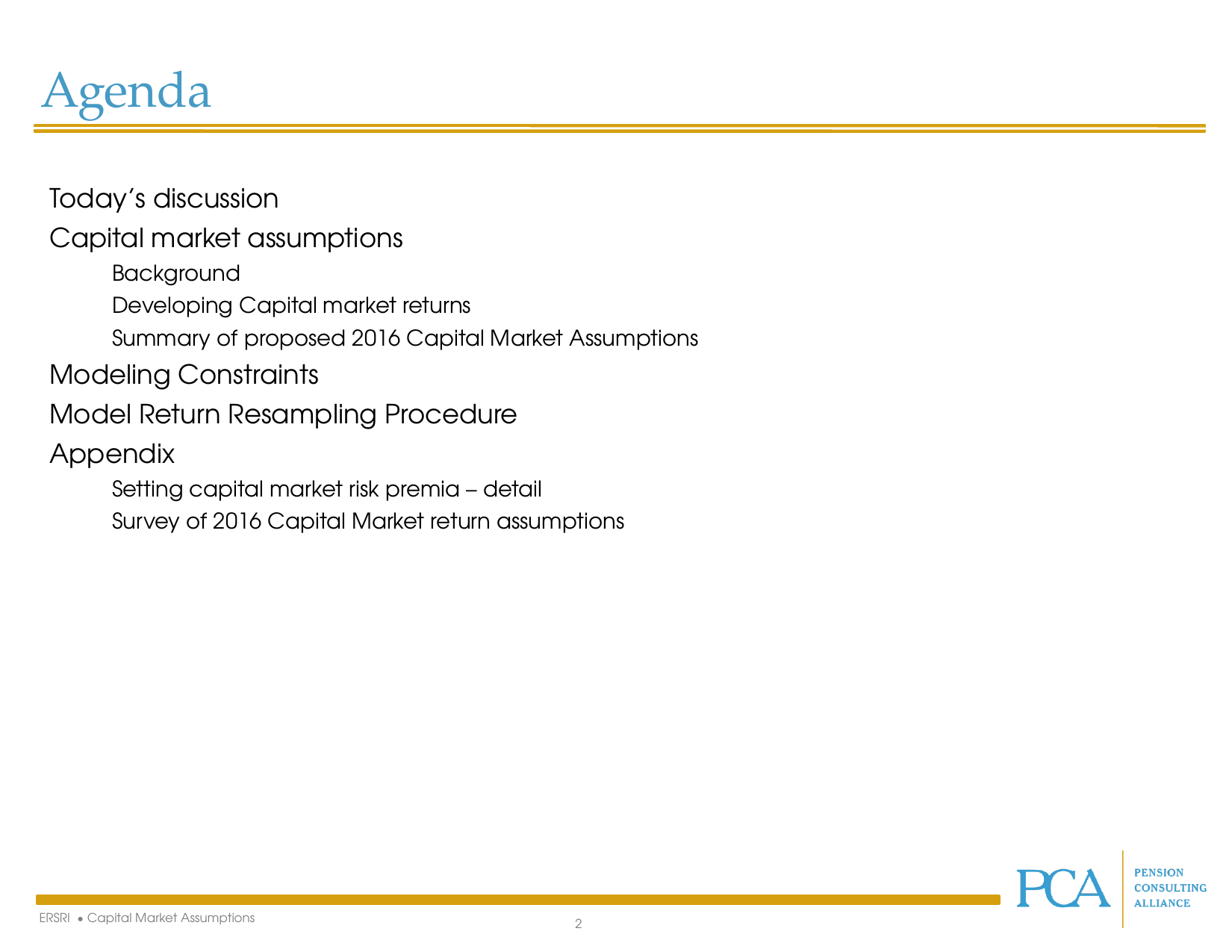

Agenda
Today’s discussion
Capital market assumptions
Background
Developing Capital market returns
Summary of proposed 2016 Capital Market Assumptions
Modeling Constraints
Model Return Resampling Procedure
Appendix
Setting capital market risk premia – detail
Survey of 2016 Capital Market return assumptions